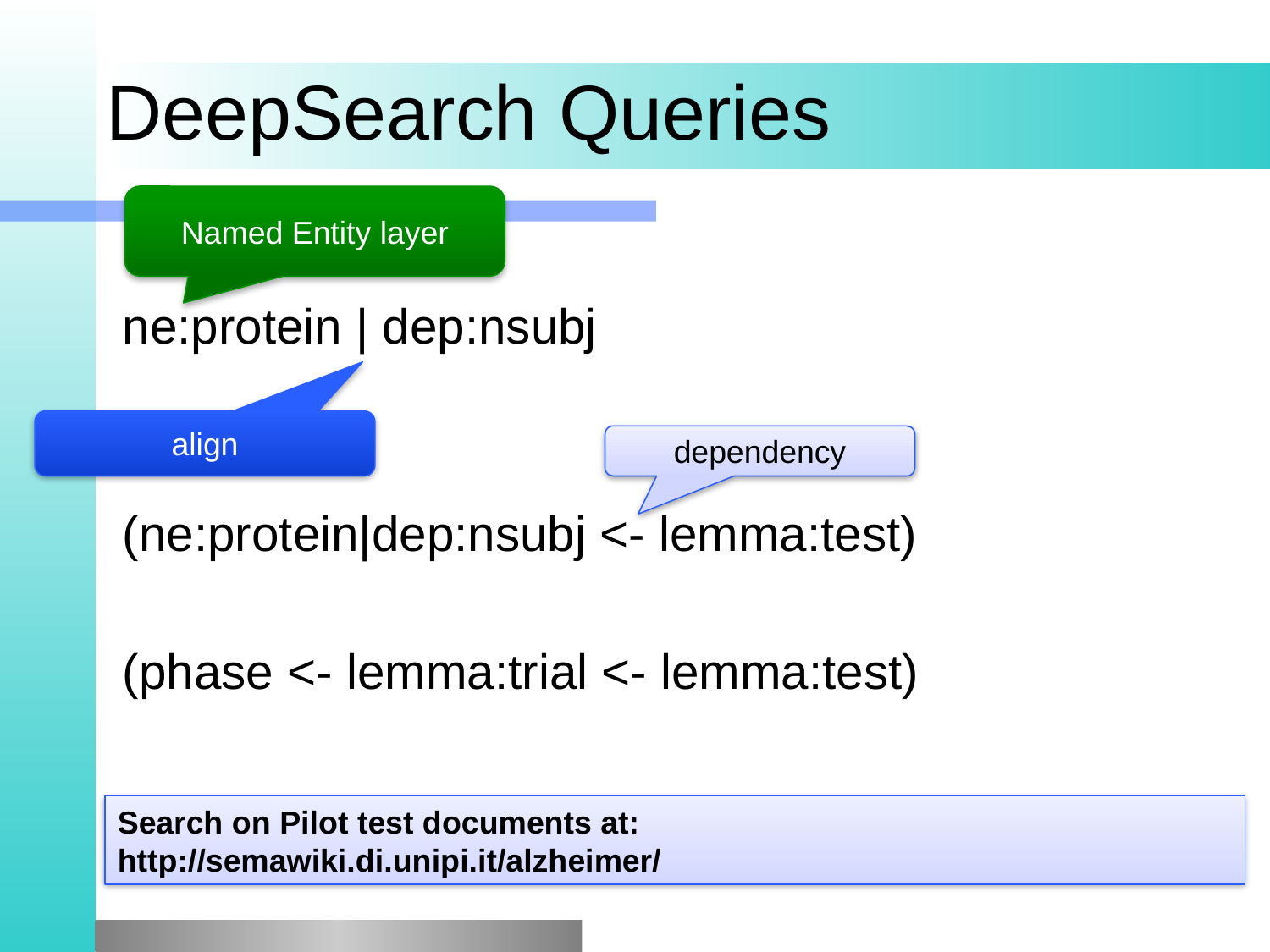

# DeepSearch Queries
Named Entity layer
ne:protein | dep:nsubj

(ne:protein|dep:nsubj <- lemma:test)

(phase <- lemma:trial <- lemma:test)
align
dependency
Search on Pilot test documents at:
http://semawiki.di.unipi.it/alzheimer/